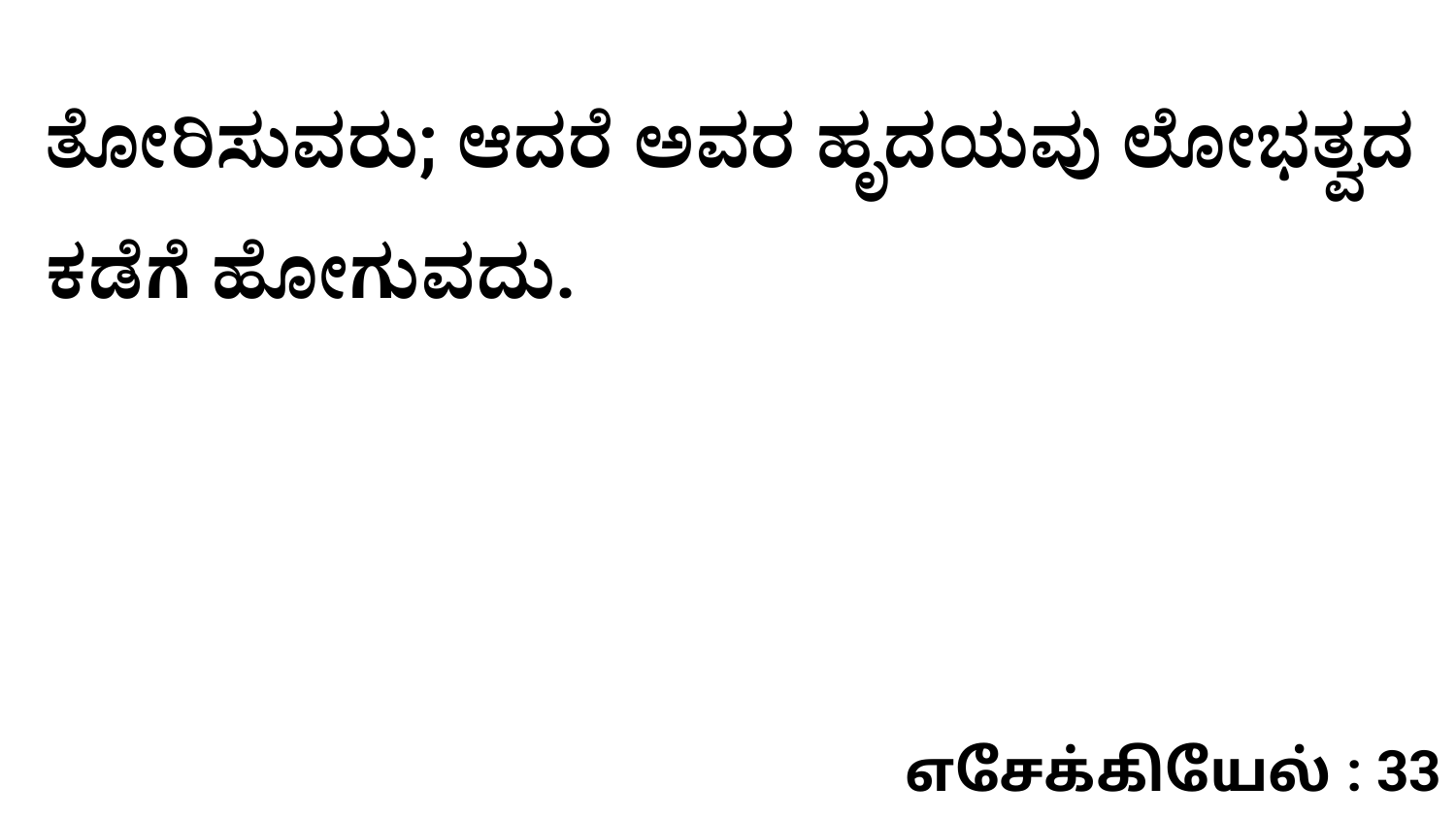

ತೋರಿಸುವರು; ಆದರೆ ಅವರ ಹೃದಯವು ಲೋಭತ್ವದ ಕಡೆಗೆ ಹೋಗುವದು.
எசேக்கியேல் : 33